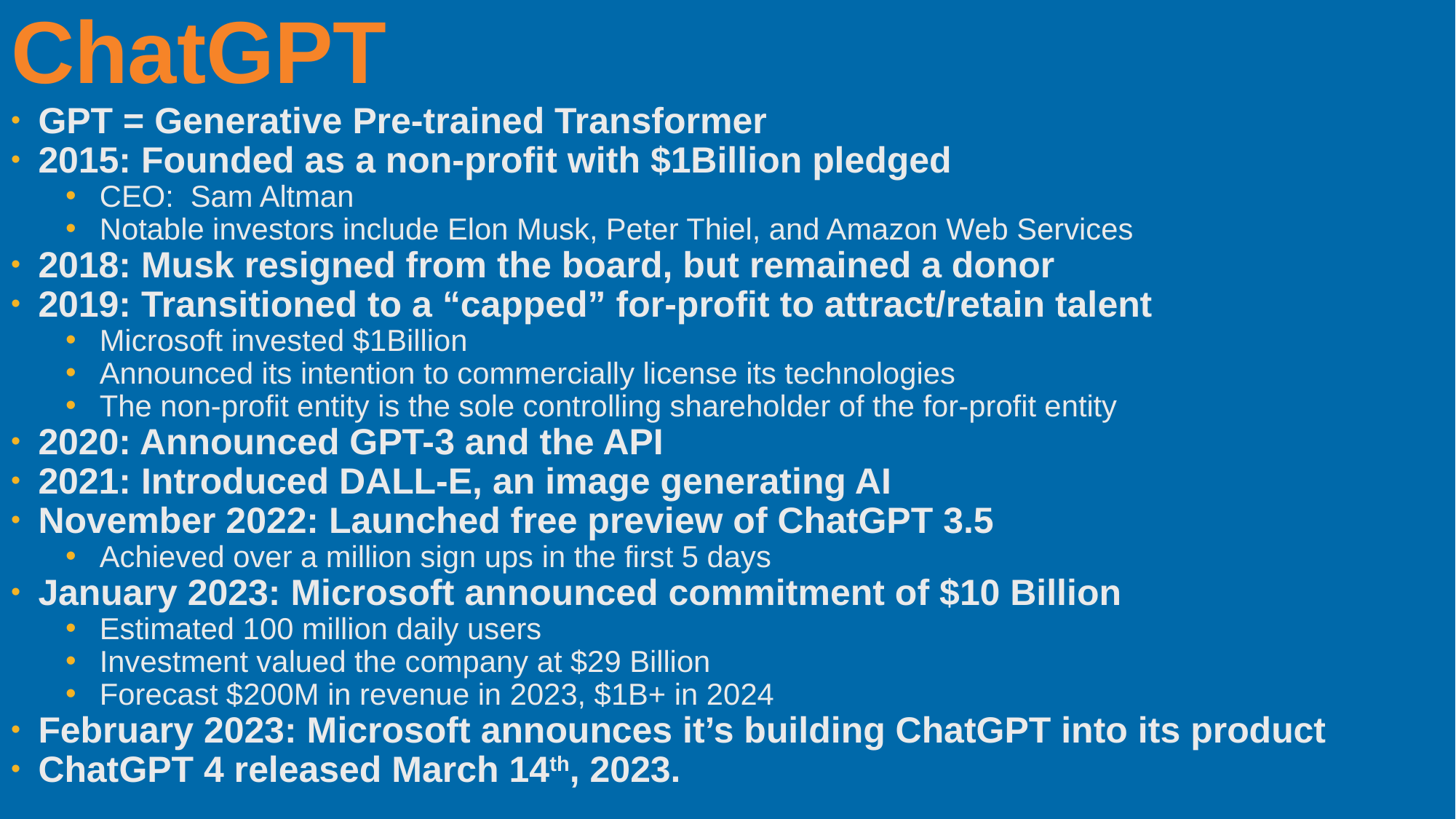

ChatGPT
GPT = Generative Pre-trained Transformer
2015: Founded as a non-profit with $1Billion pledged
CEO:  Sam Altman
Notable investors include Elon Musk, Peter Thiel, and Amazon Web Services
2018: Musk resigned from the board, but remained a donor
2019: Transitioned to a “capped” for-profit to attract/retain talent
Microsoft invested $1Billion
Announced its intention to commercially license its technologies
The non-profit entity is the sole controlling shareholder of the for-profit entity
2020: Announced GPT-3 and the API
2021: Introduced DALL-E, an image generating AI
November 2022: Launched free preview of ChatGPT 3.5
Achieved over a million sign ups in the first 5 days
January 2023: Microsoft announced commitment of $10 Billion
Estimated 100 million daily users
Investment valued the company at $29 Billion
Forecast $200M in revenue in 2023, $1B+ in 2024
February 2023: Microsoft announces it’s building ChatGPT into its product
ChatGPT 4 released March 14th, 2023.